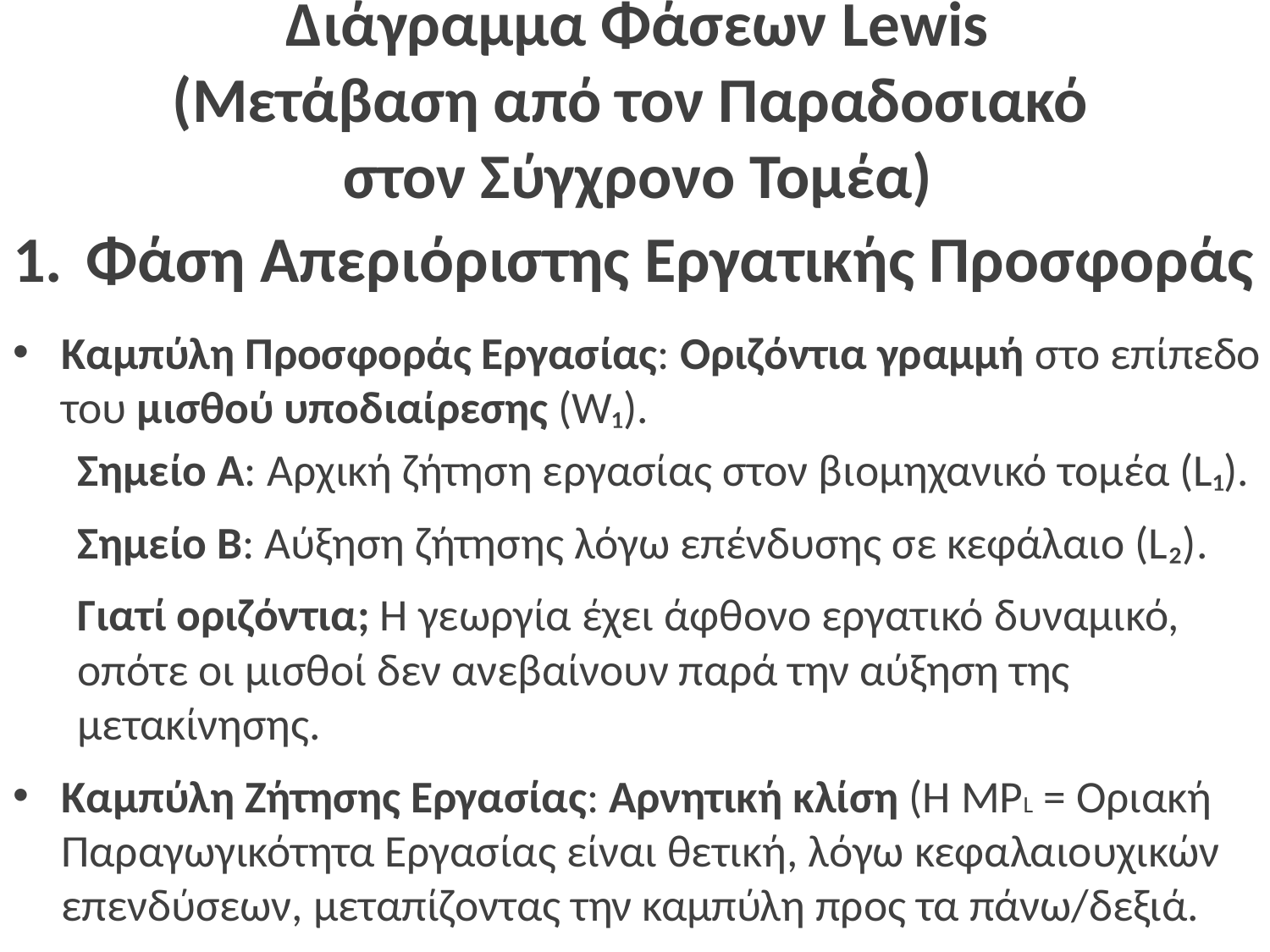

# Διάγραμμα Φάσεων Lewis (Μετάβαση από τον Παραδοσιακό στον Σύγχρονο Τομέα)
Φάση Απεριόριστης Εργατικής Προσφοράς
Καμπύλη Προσφοράς Εργασίας: Οριζόντια γραμμή στο επίπεδο του μισθού υποδιαίρεσης (W₁).
Σημείο Α: Αρχική ζήτηση εργασίας στον βιομηχανικό τομέα (L₁).
Σημείο Β: Αύξηση ζήτησης λόγω επένδυσης σε κεφάλαιο (L₂).
Γιατί οριζόντια; Η γεωργία έχει άφθονο εργατικό δυναμικό, οπότε οι μισθοί δεν ανεβαίνουν παρά την αύξηση της μετακίνησης.
Καμπύλη Ζήτησης Εργασίας: Αρνητική κλίση (Η MPL = Οριακή Παραγωγικότητα Εργασίας είναι θετική, λόγω κεφαλαιουχικών επενδύσεων, μεταπίζοντας την καμπύλη προς τα πάνω/δεξιά.